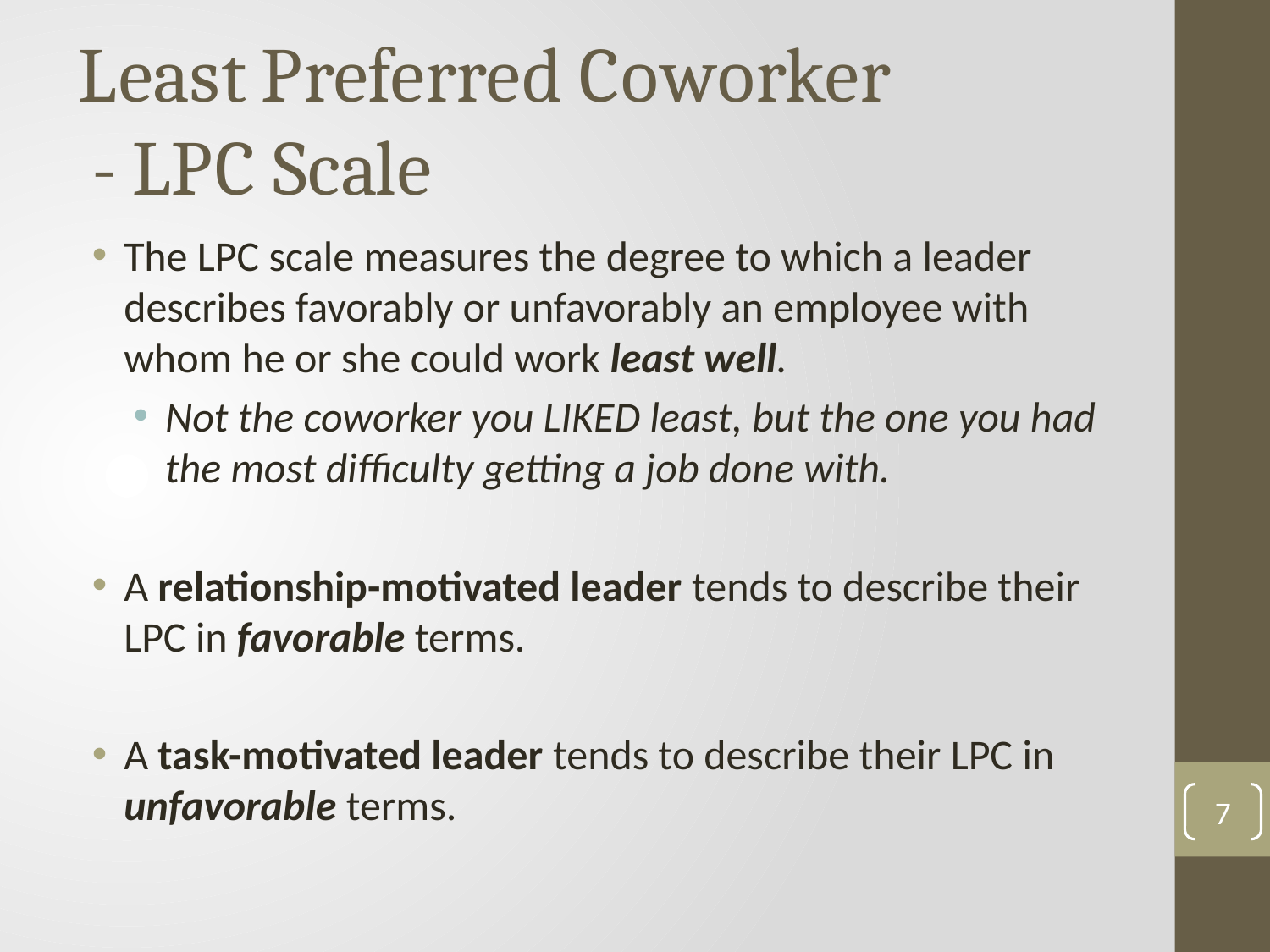

# Least Preferred Coworker - LPC Scale
The LPC scale measures the degree to which a leader describes favorably or unfavorably an employee with whom he or she could work least well.
Not the coworker you LIKED least, but the one you had the most difficulty getting a job done with.

A relationship-motivated leader tends to describe their LPC in favorable terms.

A task-motivated leader tends to describe their LPC in unfavorable terms.
7